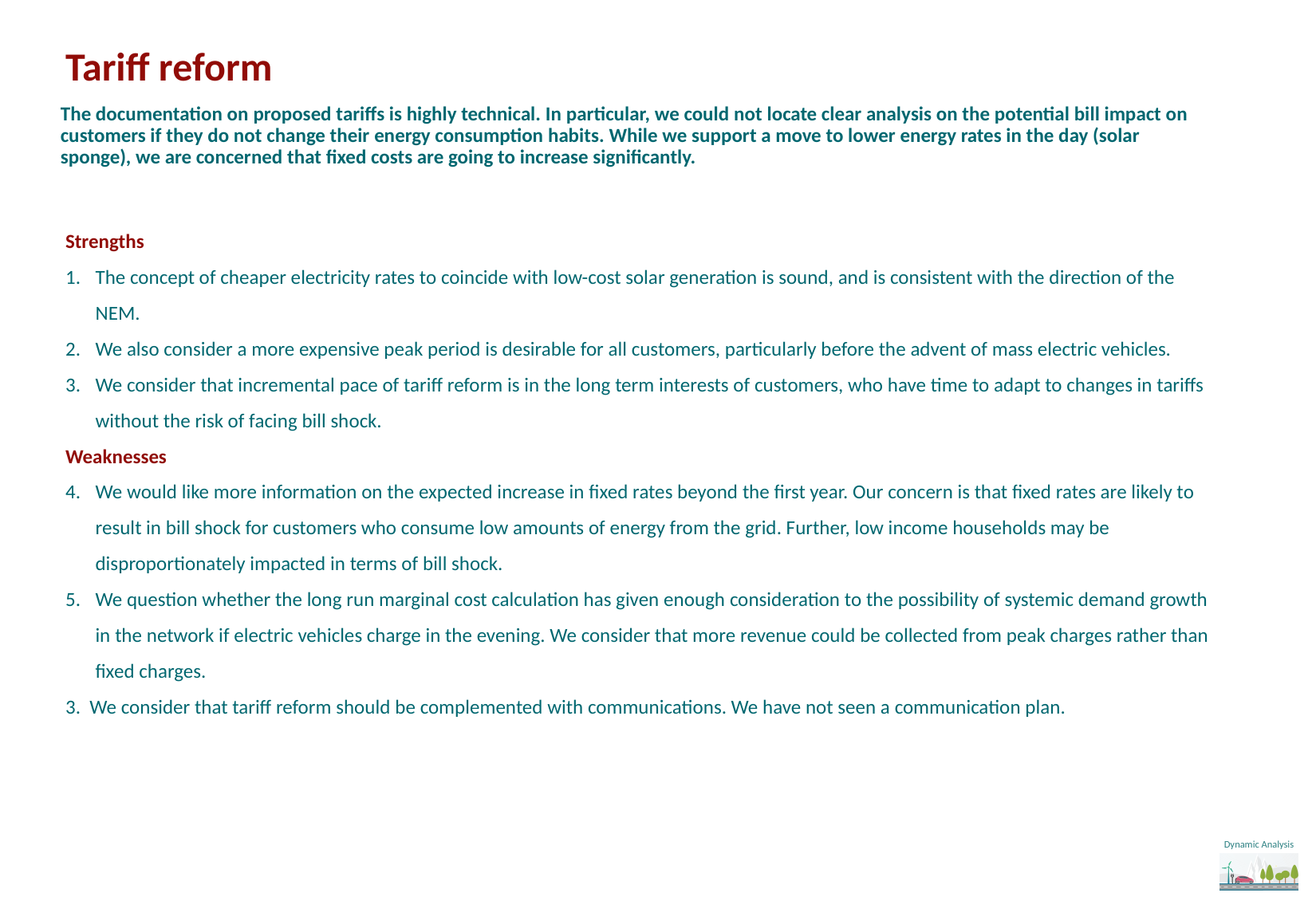

# Tariff reform
The documentation on proposed tariffs is highly technical. In particular, we could not locate clear analysis on the potential bill impact on customers if they do not change their energy consumption habits. While we support a move to lower energy rates in the day (solar sponge), we are concerned that fixed costs are going to increase significantly.
Strengths
The concept of cheaper electricity rates to coincide with low-cost solar generation is sound, and is consistent with the direction of the NEM.
We also consider a more expensive peak period is desirable for all customers, particularly before the advent of mass electric vehicles.
We consider that incremental pace of tariff reform is in the long term interests of customers, who have time to adapt to changes in tariffs without the risk of facing bill shock.
Weaknesses
We would like more information on the expected increase in fixed rates beyond the first year. Our concern is that fixed rates are likely to result in bill shock for customers who consume low amounts of energy from the grid. Further, low income households may be disproportionately impacted in terms of bill shock.
We question whether the long run marginal cost calculation has given enough consideration to the possibility of systemic demand growth in the network if electric vehicles charge in the evening. We consider that more revenue could be collected from peak charges rather than fixed charges.
3.  We consider that tariff reform should be complemented with communications. We have not seen a communication plan.